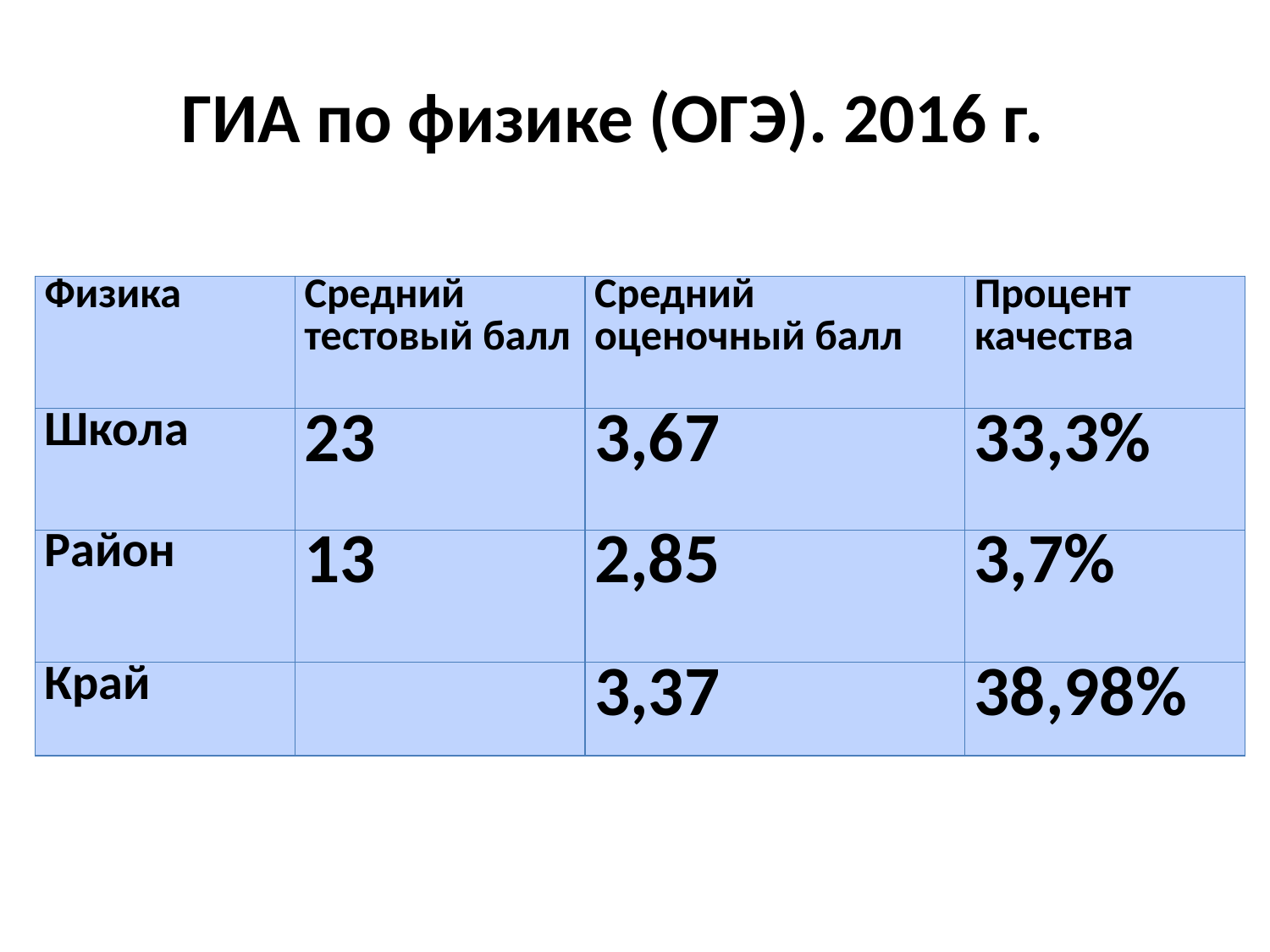

ГИА по физике (ОГЭ). 2016 г.
| Физика | Средний тестовый балл | Средний оценочный балл | Процент качества |
| --- | --- | --- | --- |
| Школа | 23 | 3,67 | 33,3% |
| Район | 13 | 2,85 | 3,7% |
| Край |  | 3,37 | 38,98% |